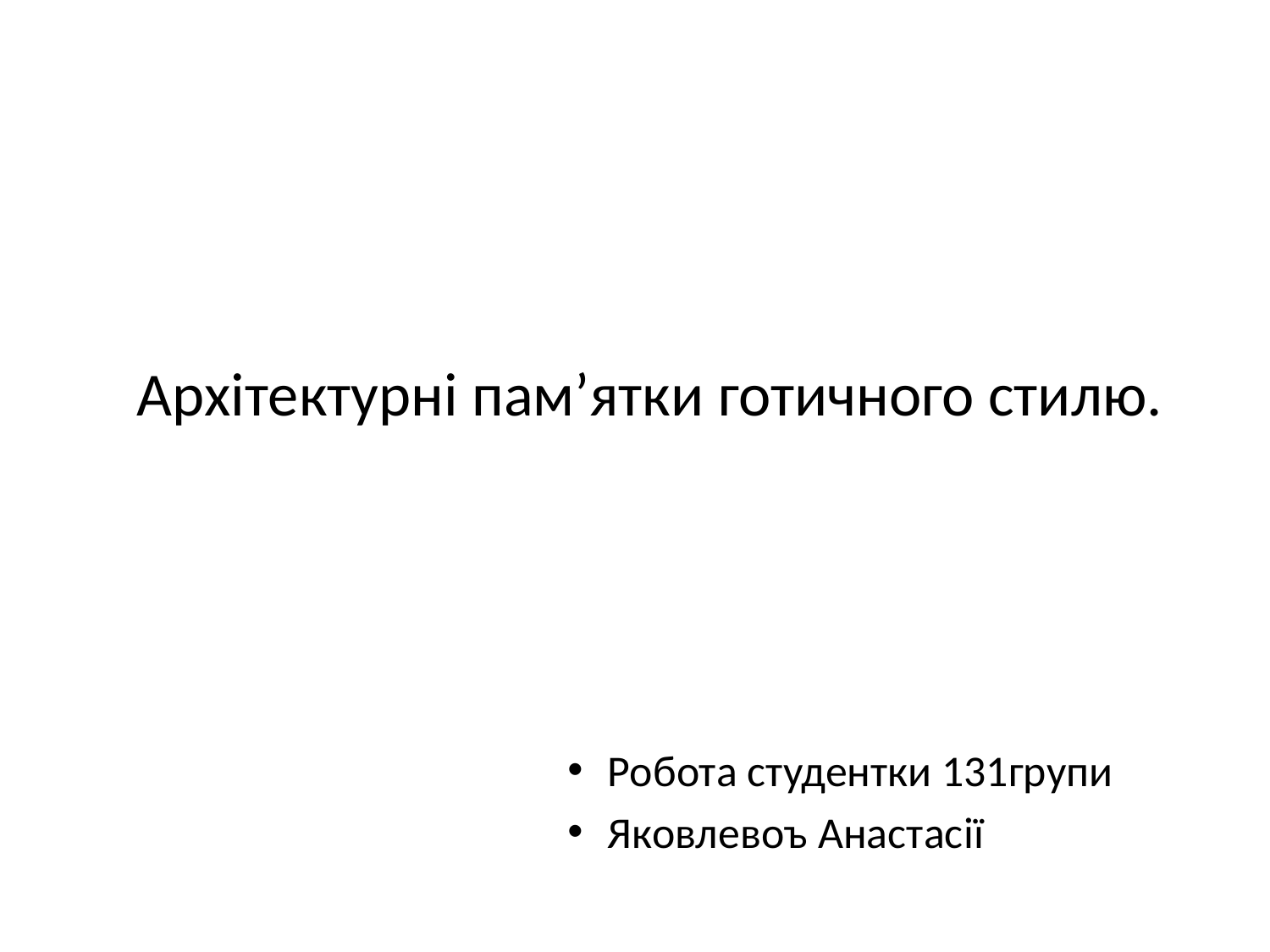

# Архітектурні пам’ятки готичного стилю.
Робота студентки 131групи
Яковлевоъ Анастасії